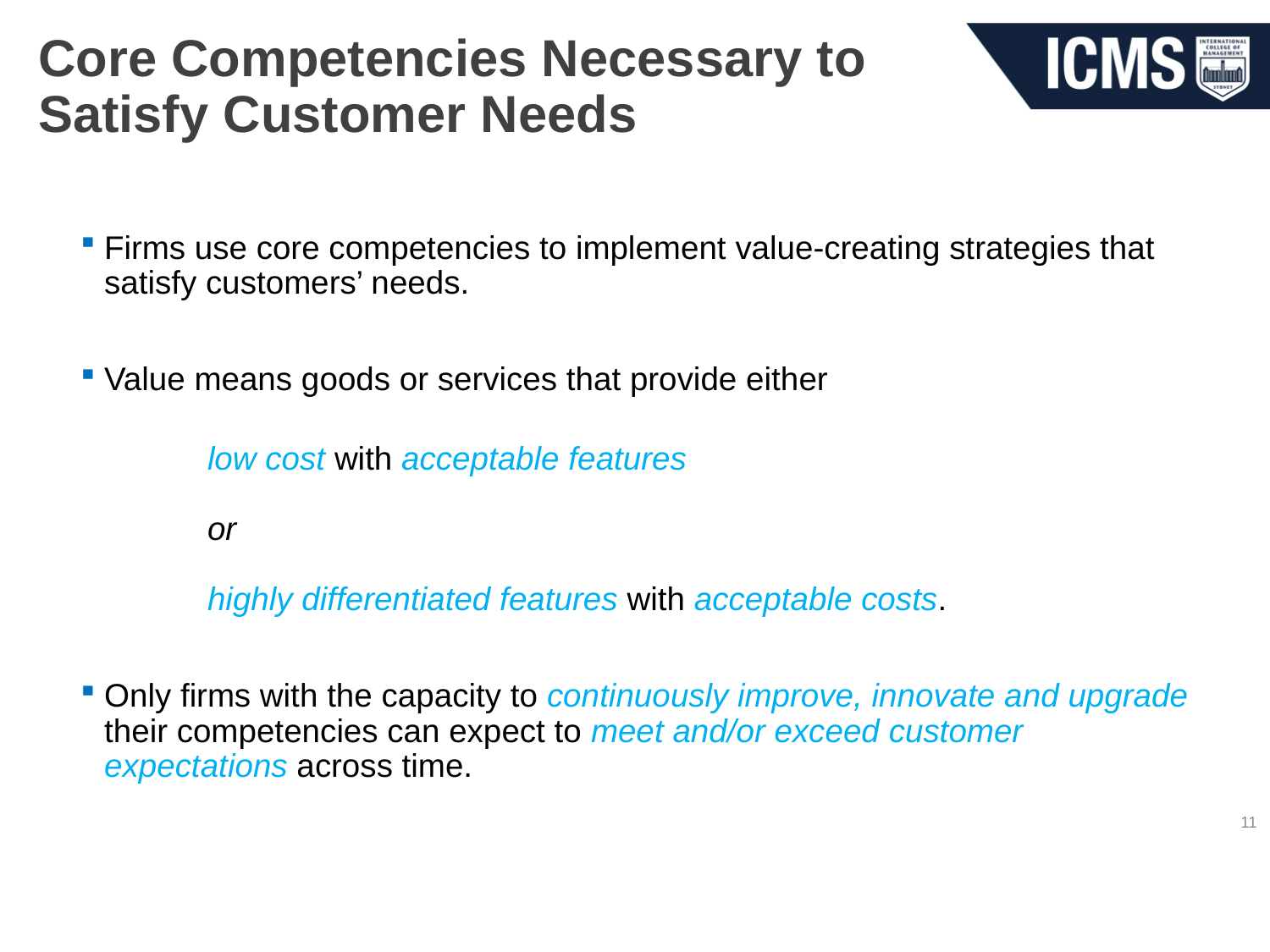

# Core Competencies Necessary to Satisfy Customer Needs

Firms use core competencies to implement value-creating strategies that satisfy customers’ needs.

Value means goods or services that provide either

	low cost with acceptable features

	or

	highly differentiated features with acceptable costs.

Only firms with the capacity to continuously improve, innovate and upgrade their competencies can expect to meet and/or exceed customer expectations across time.

11